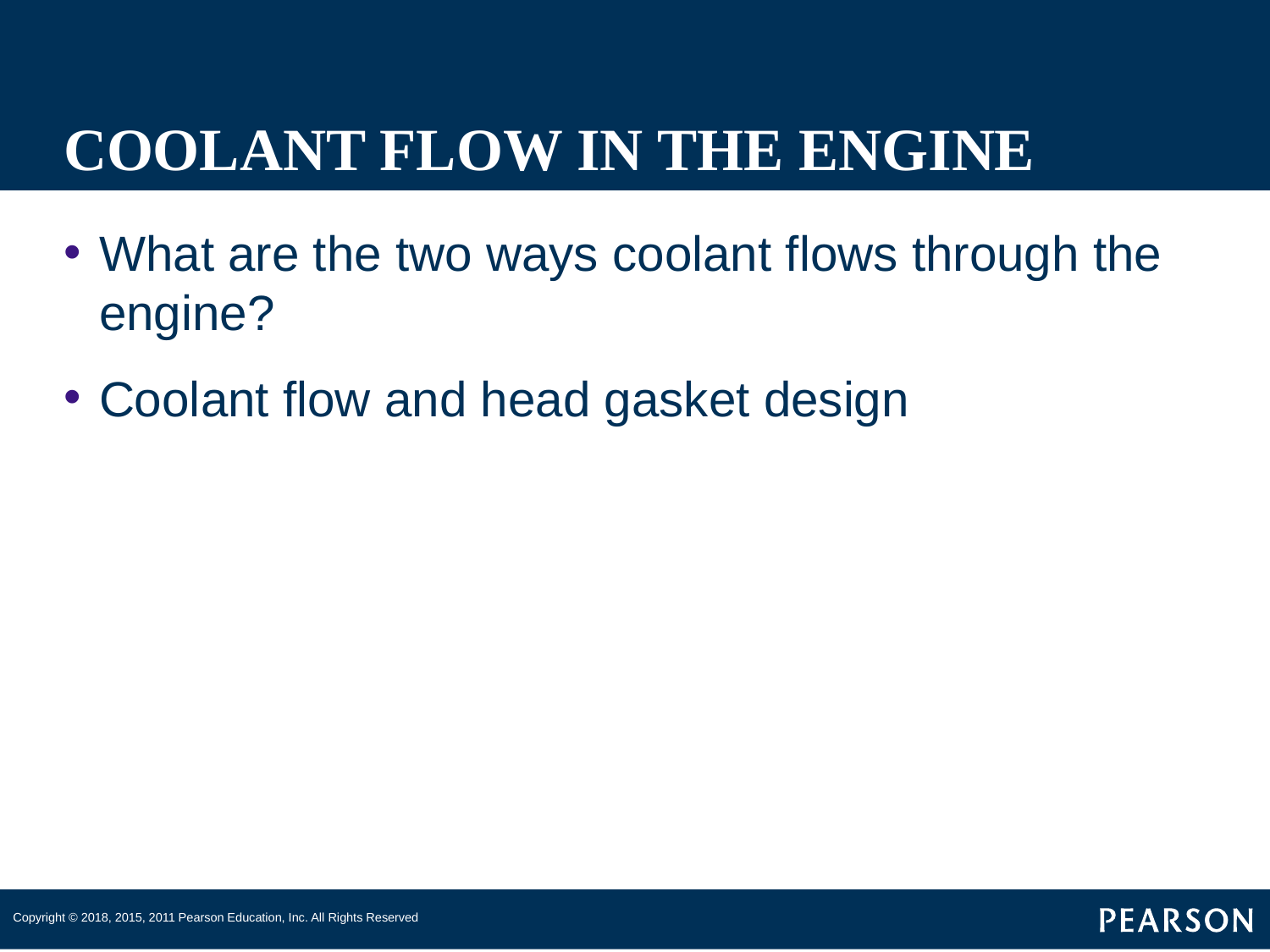

# COOLANT FLOW IN THE ENGINE
What are the two ways coolant flows through the engine?
Coolant flow and head gasket design